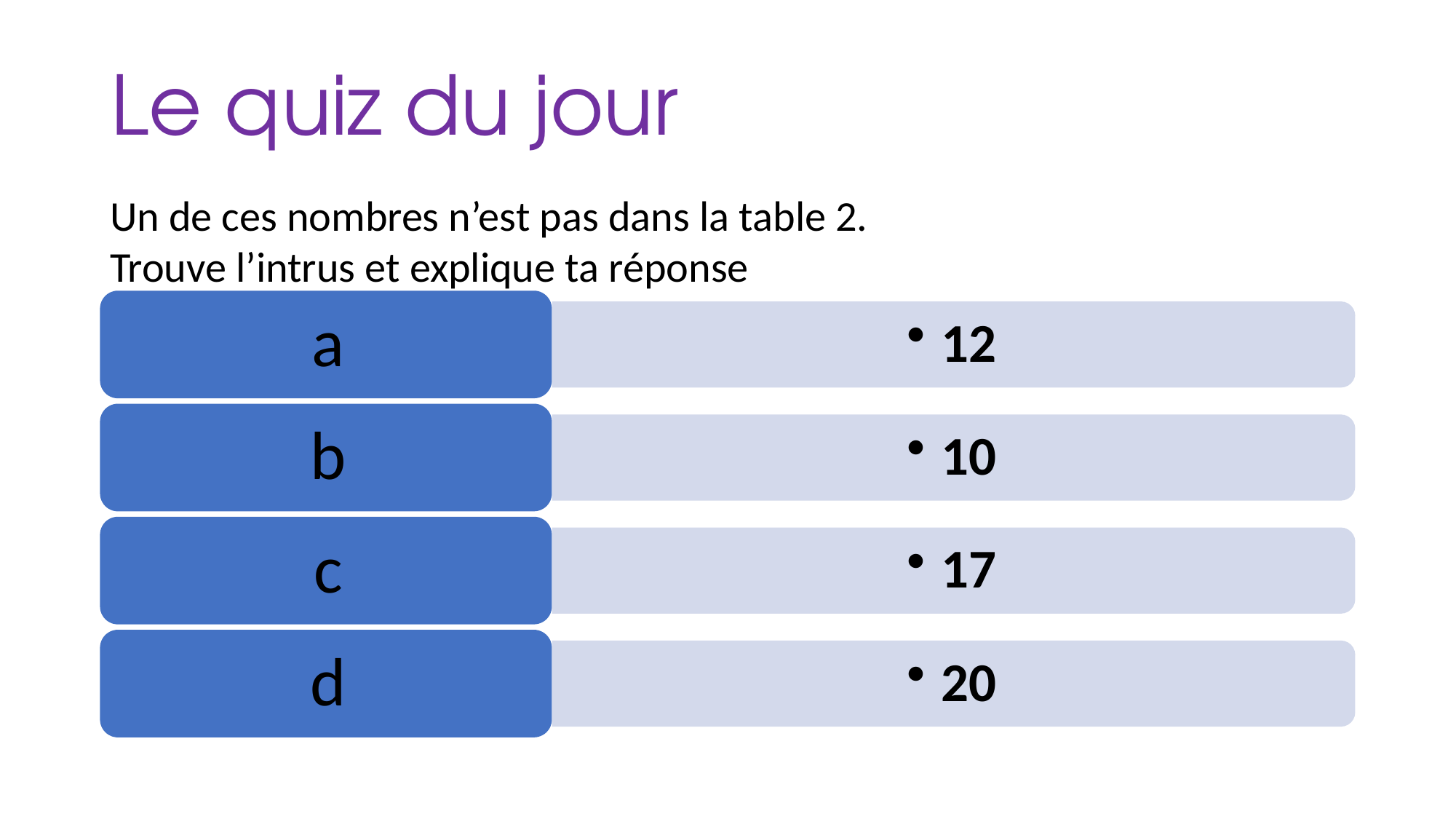

# Le quiz du jour
Un de ces nombres n’est pas dans la table 2.
Trouve l’intrus et explique ta réponse
12
a
10
b
17
c
20
d